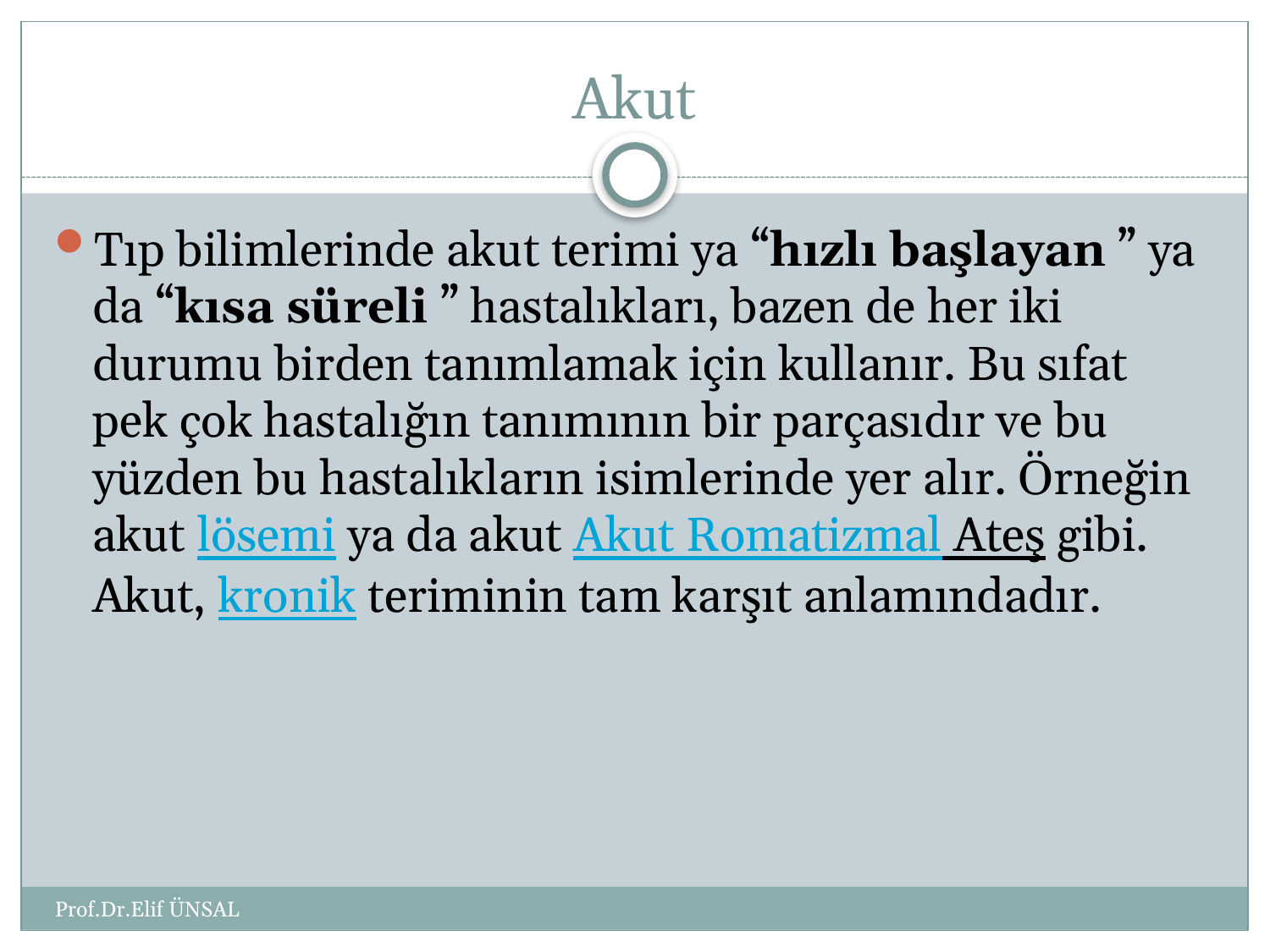

# Akut
Tıp bilimlerinde akut terimi ya “hızlı başlayan ” ya da “kısa süreli ” hastalıkları, bazen de her iki durumu birden tanımlamak için kullanır. Bu sıfat pek çok hastalığın tanımının bir parçasıdır ve bu yüzden bu hastalıkların isimlerinde yer alır. Örneğin akut lösemi ya da akut Akut Romatizmal Ateş gibi. Akut, kronik teriminin tam karşıt anlamındadır.
Prof.Dr.Elif ÜNSAL